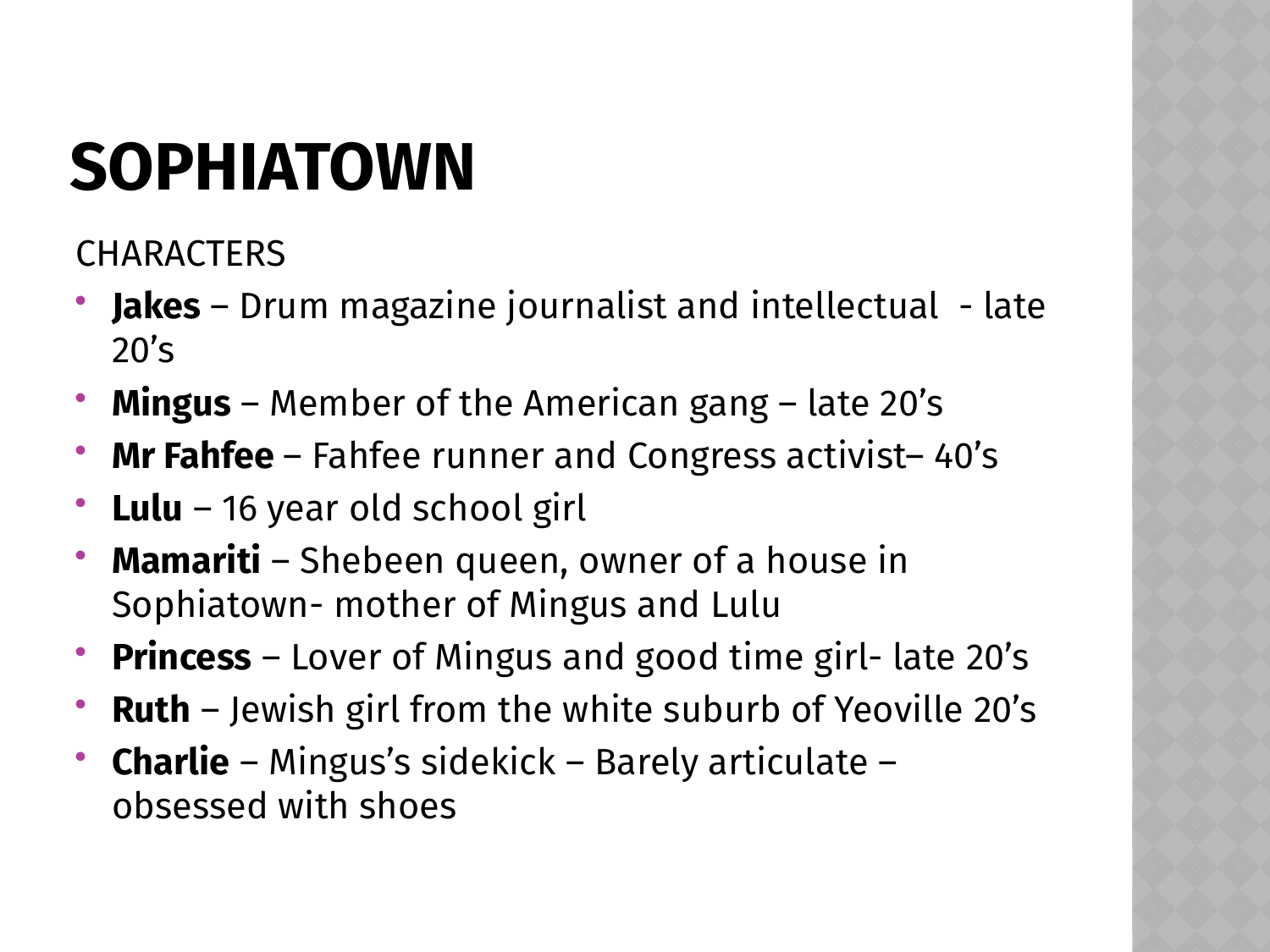

# SOPHIATOWN
CHARACTERS
Jakes – Drum magazine journalist and intellectual  - late 20’s
Mingus – Member of the American gang – late 20’s
Mr Fahfee – Fahfee runner and Congress activist– 40’s
Lulu – 16 year old school girl
Mamariti – Shebeen queen, owner of a house in Sophiatown- mother of Mingus and Lulu
Princess – Lover of Mingus and good time girl- late 20’s
Ruth – Jewish girl from the white suburb of Yeoville 20’s
Charlie – Mingus’s sidekick – Barely articulate – obsessed with shoes